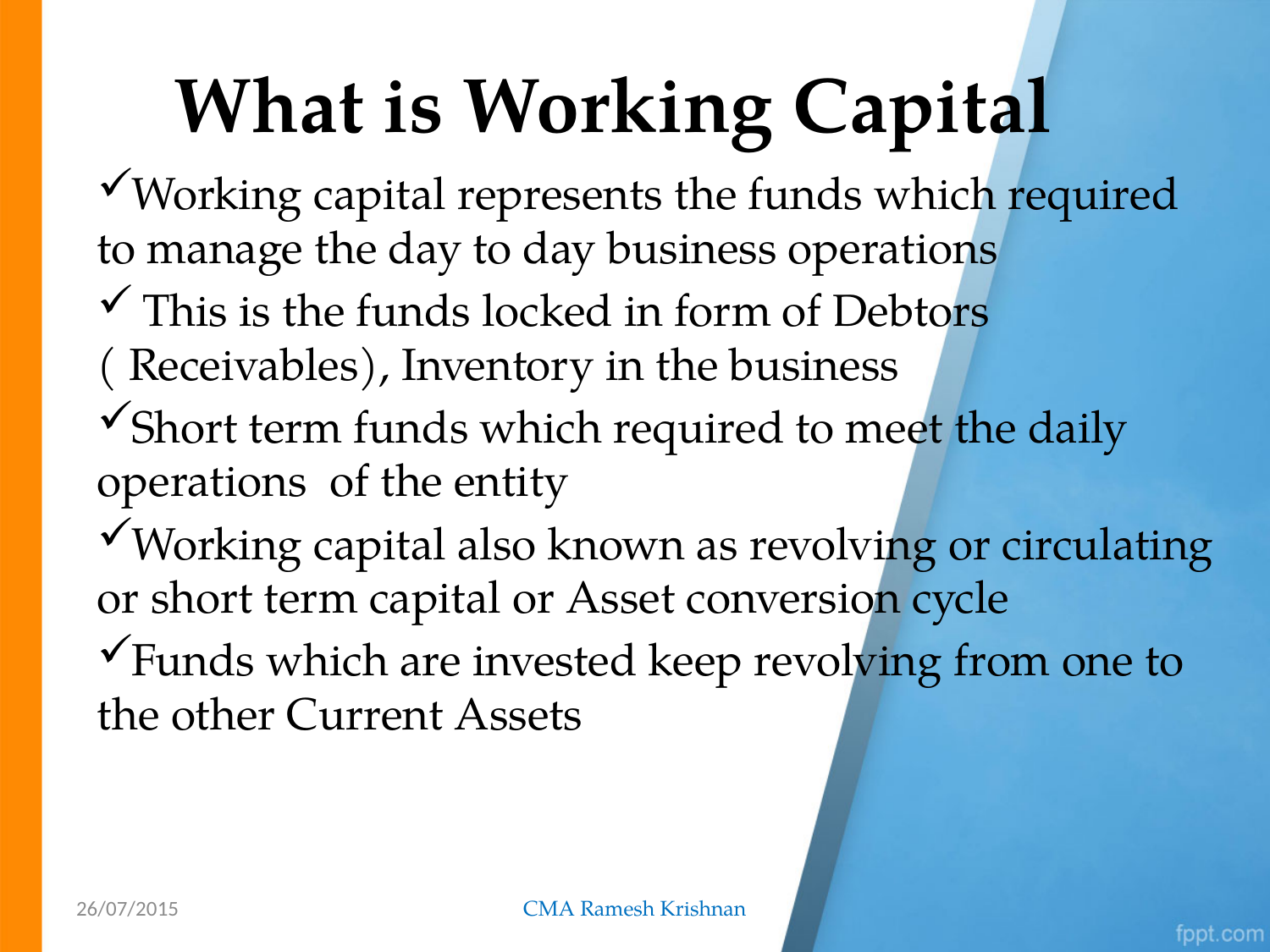

# What is Working Capital
Working capital represents the funds which required to manage the day to day business operations
 This is the funds locked in form of Debtors            ( Receivables), Inventory in the business
Short term funds which required to meet the daily operations  of the entity
Working capital also known as revolving or circulating or short term capital or Asset conversion cycle
Funds which are invested keep revolving from one to the other Current Assets

26/07/2015
CMA Ramesh Krishnan